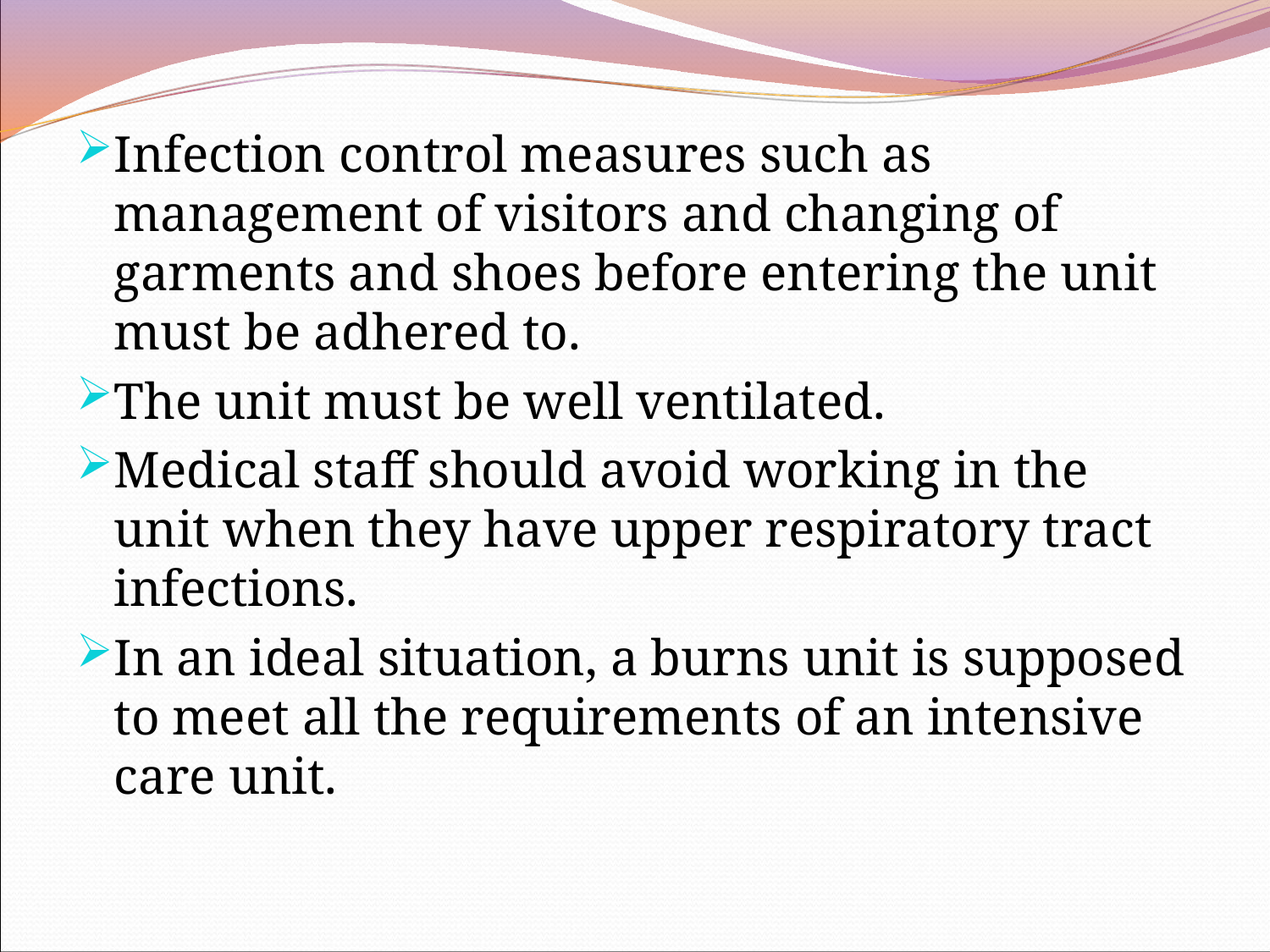

Infection control measures such as management of visitors and changing of garments and shoes before entering the unit must be adhered to.
The unit must be well ventilated.
Medical staff should avoid working in the unit when they have upper respiratory tract infections.
In an ideal situation, a burns unit is supposed to meet all the requirements of an intensive care unit.